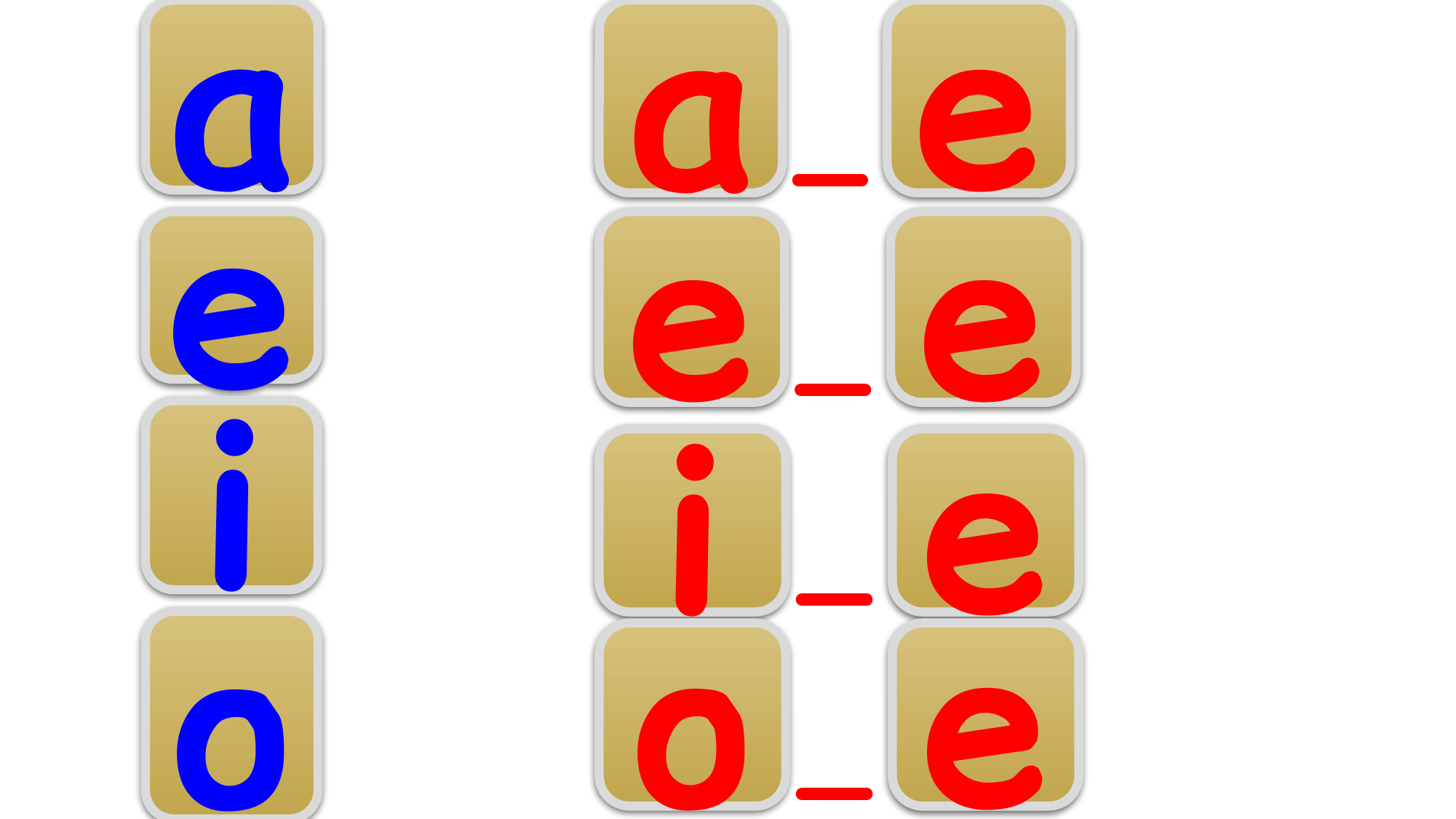

a
a
e
e
e
e
i
i
e
o
o
e